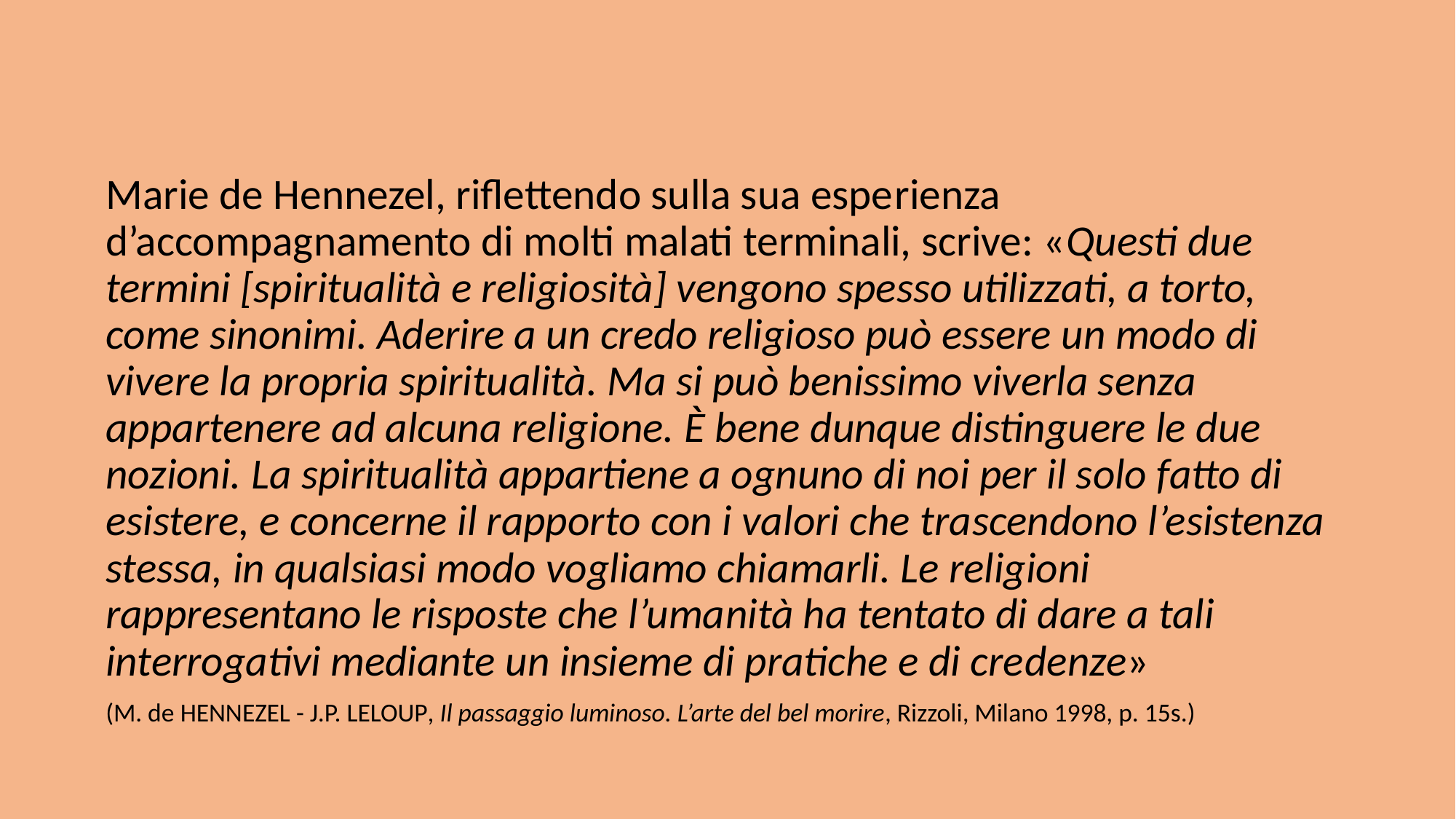

Marie de Hennezel, riflettendo sulla sua espe­rienza d’accompagnamento di molti malati terminali, scrive: «Questi due termini [spiritualità e religio­sità] vengono spesso utilizzati, a torto, come sinonimi. Aderire a un credo religioso può essere un modo di vivere la propria spiritualità. Ma si può benissimo viverla senza appartenere ad alcuna religione. È bene dunque distinguere le due nozioni. La spiritualità appartiene a ognuno di noi per il solo fatto di esistere, e concerne il rapporto con i valori che tra­scen­dono l’esistenza stessa, in qualsiasi modo vogliamo chiamarli. Le religioni rappresentano le risposte che l’uma­nità ha tentato di dare a tali interrogativi mediante un insieme di pratiche e di cre­denze»
(M. de Hennezel - J.P. Leloup, Il passaggio luminoso. L’arte del bel morire, Rizzoli, Milano 1998, p. 15s.)